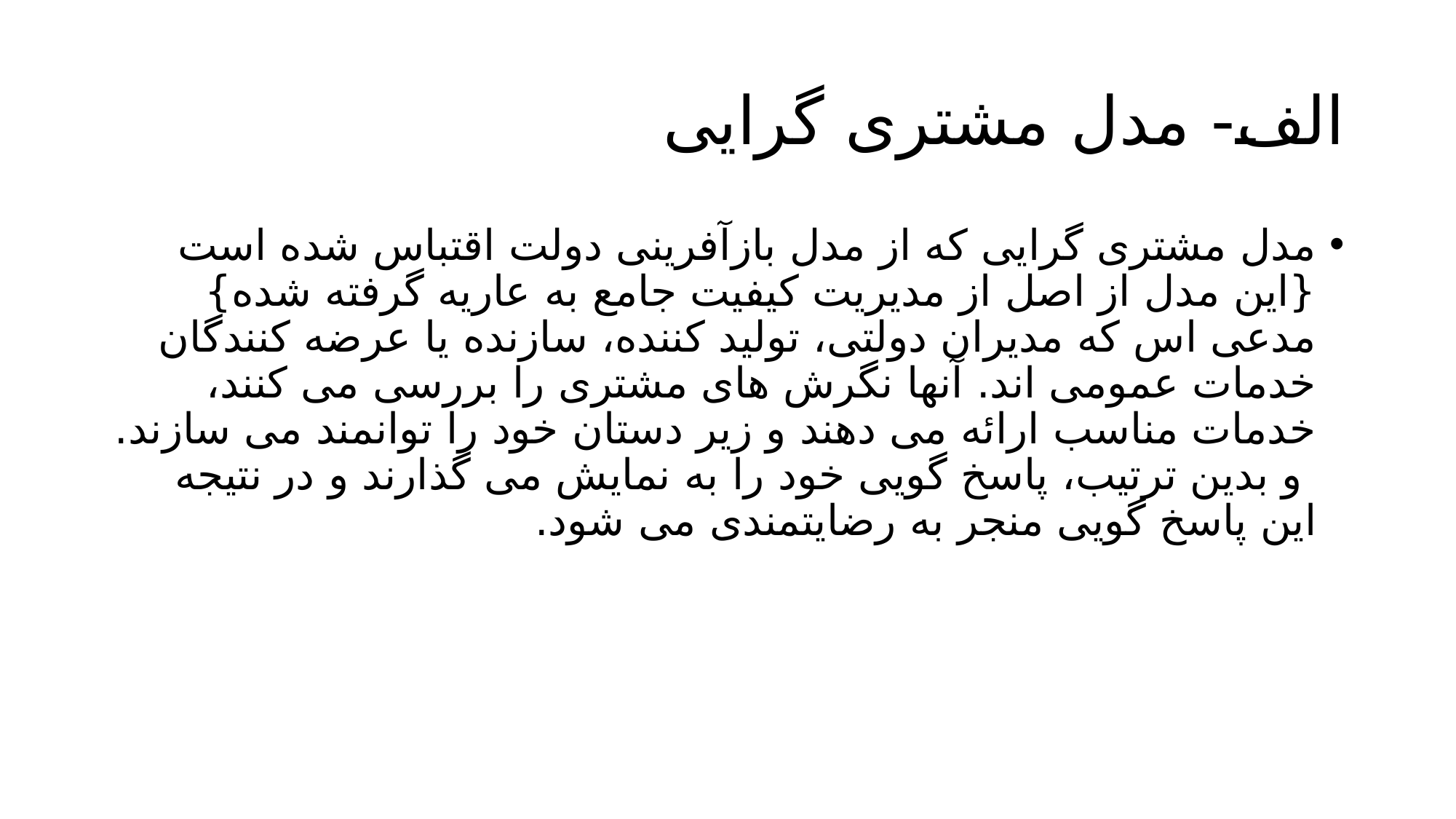

# الف- مدل مشتری گرایی
مدل مشتری گرایی که از مدل بازآفرینی دولت اقتباس شده است {این مدل از اصل از مدیریت کیفیت جامع به عاریه گرفته شده} مدعی اس که مدیران دولتی، تولید کننده، سازنده یا عرضه کنندگان خدمات عمومی اند. آنها نگرش های مشتری را بررسی می کنند، خدمات مناسب ارائه می دهند و زیر دستان خود را توانمند می سازند.  و بدین ترتیب، پاسخ گویی خود را به نمایش می گذارند و در نتیجه این پاسخ گویی منجر به رضایتمندی می شود.